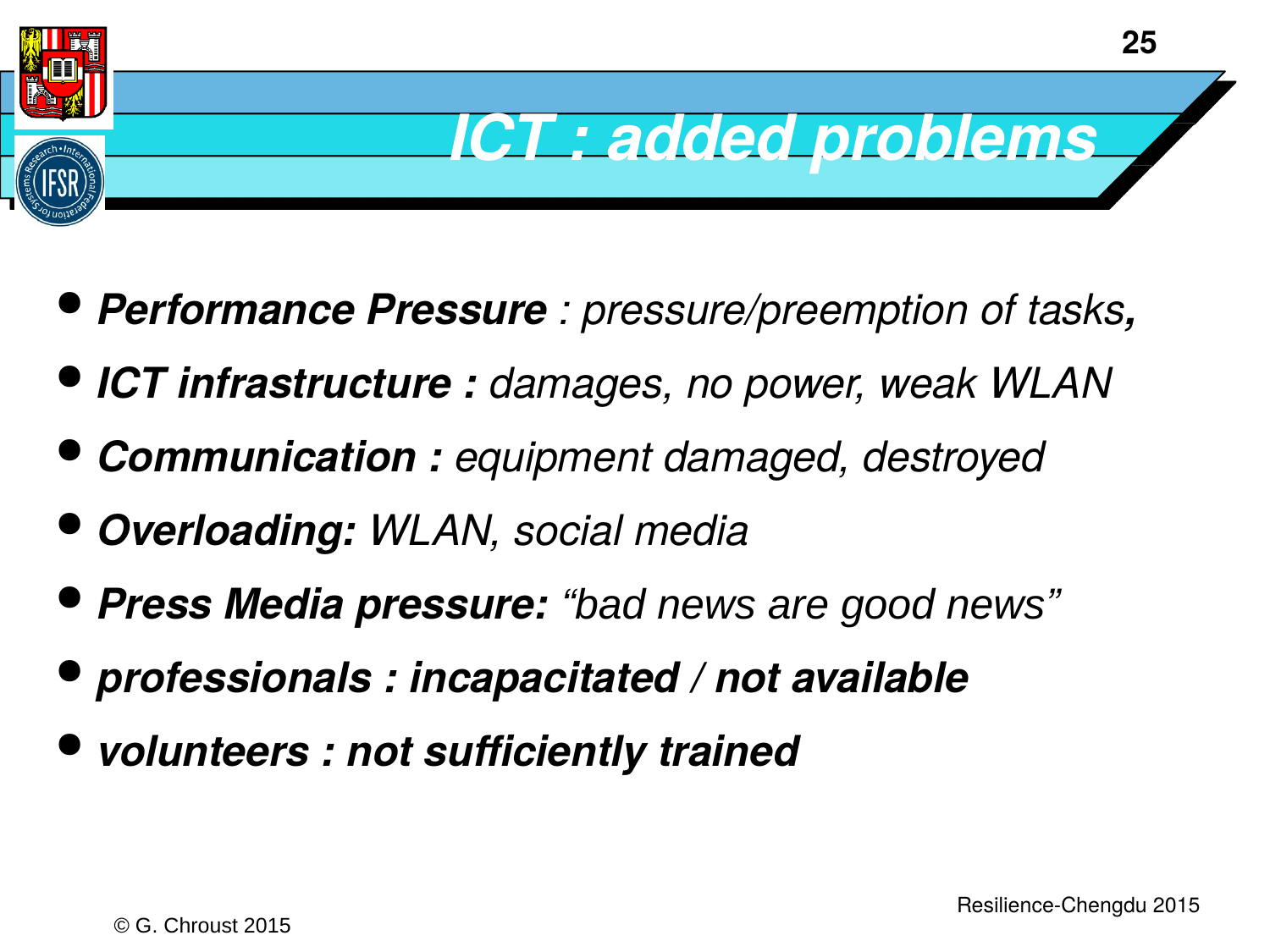

# ICT : added problems
Performance Pressure : pressure/preemption of tasks,
ICT infrastructure : damages, no power, weak WLAN
Communication : equipment damaged, destroyed
Overloading: WLAN, social media
Press Media pressure: “bad news are good news”
professionals : incapacitated / not available
volunteers : not sufficiently trained